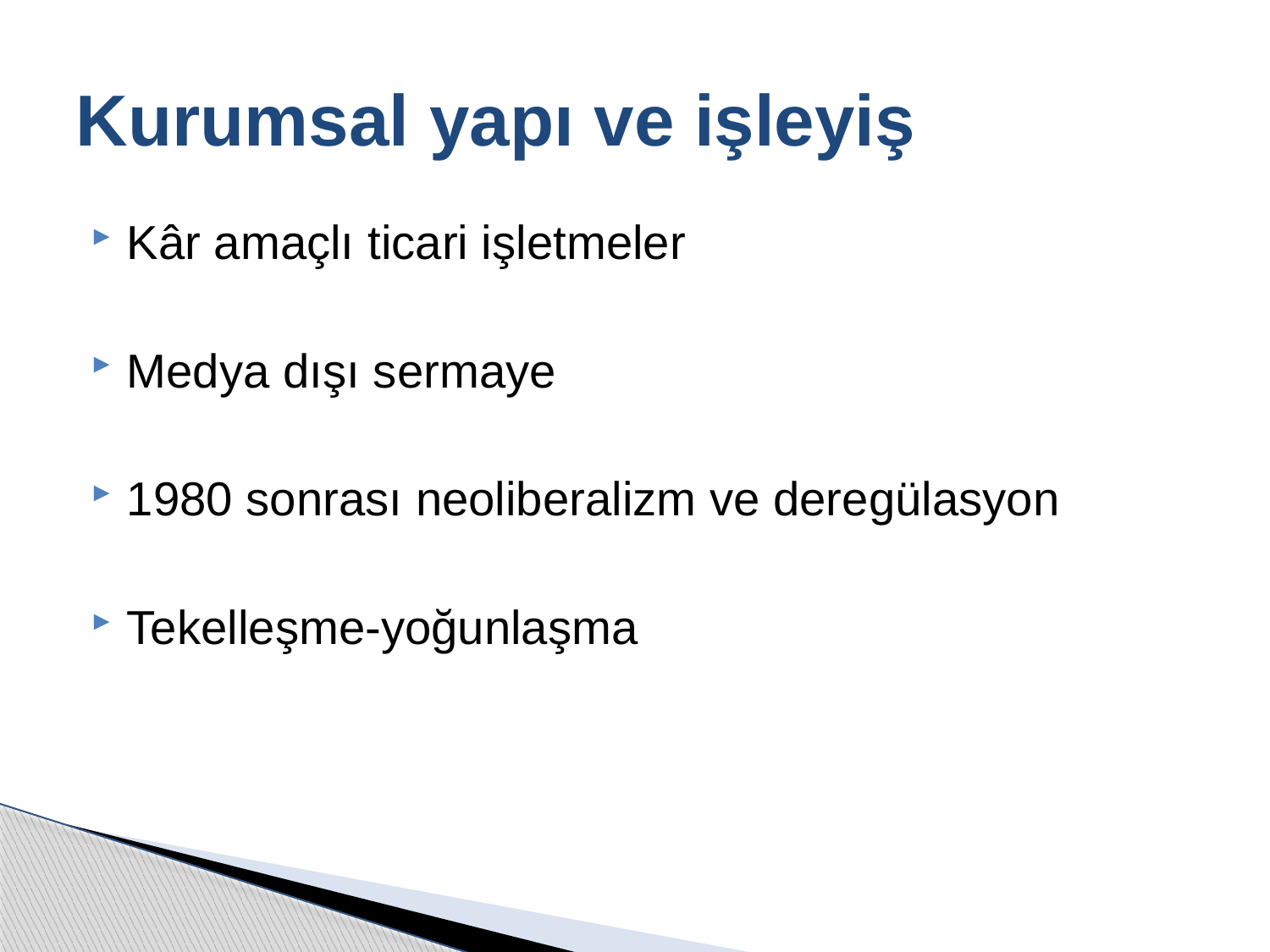

# Kurumsal yapı ve işleyiş
Kâr amaçlı ticari işletmeler

Medya dışı sermaye

1980 sonrası neoliberalizm ve deregülasyon

Tekelleşme-yoğunlaşma